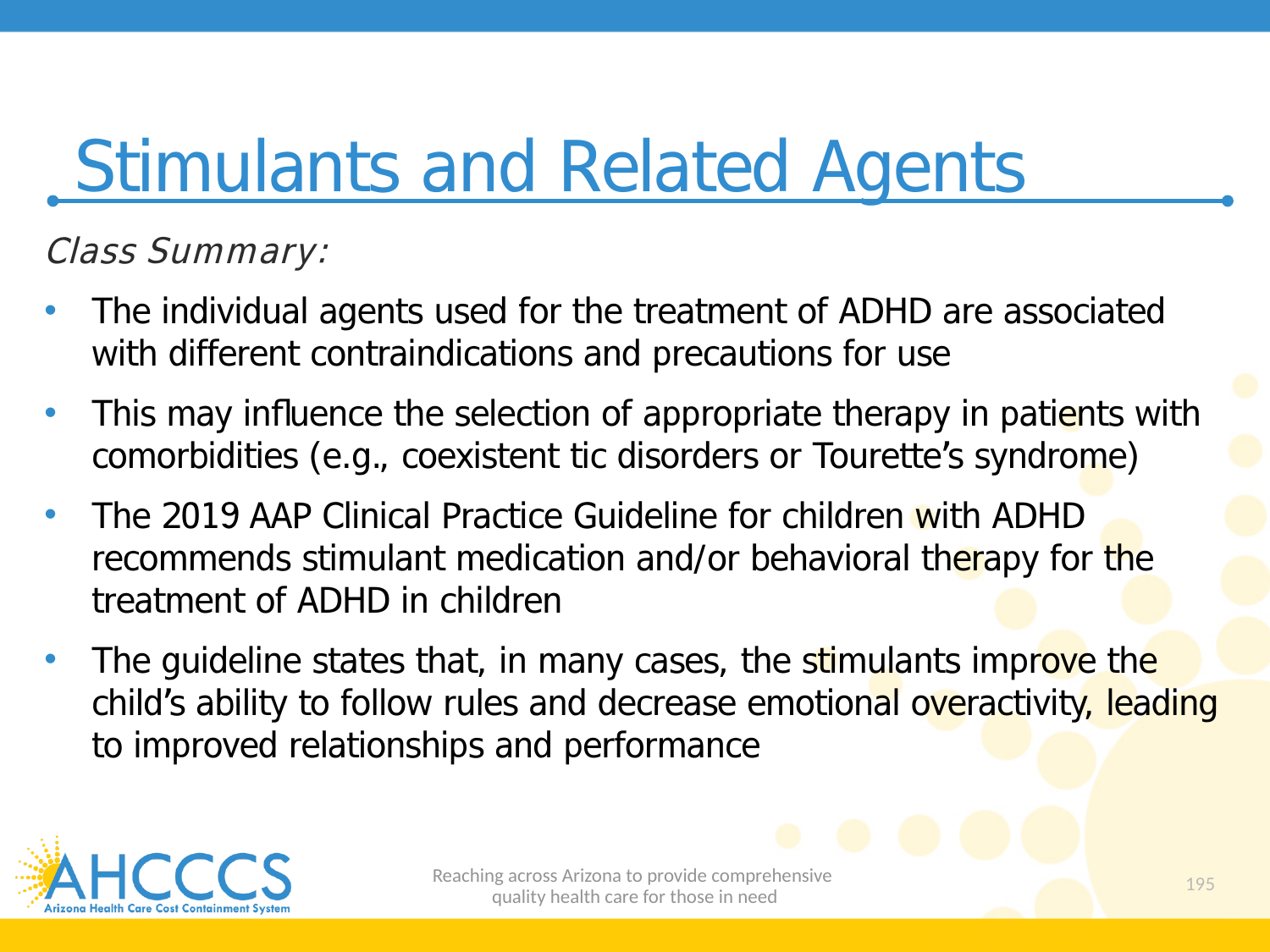

# Stimulants and Related Agents
Class Summary:
The individual agents used for the treatment of ADHD are associated with different contraindications and precautions for use
This may influence the selection of appropriate therapy in patients with comorbidities (e.g., coexistent tic disorders or Tourette’s syndrome)
The 2019 AAP Clinical Practice Guideline for children with ADHD recommends stimulant medication and/or behavioral therapy for the treatment of ADHD in children
The guideline states that, in many cases, the stimulants improve the child’s ability to follow rules and decrease emotional overactivity, leading to improved relationships and performance
Reaching across Arizona to provide comprehensive
quality health care for those in need
195